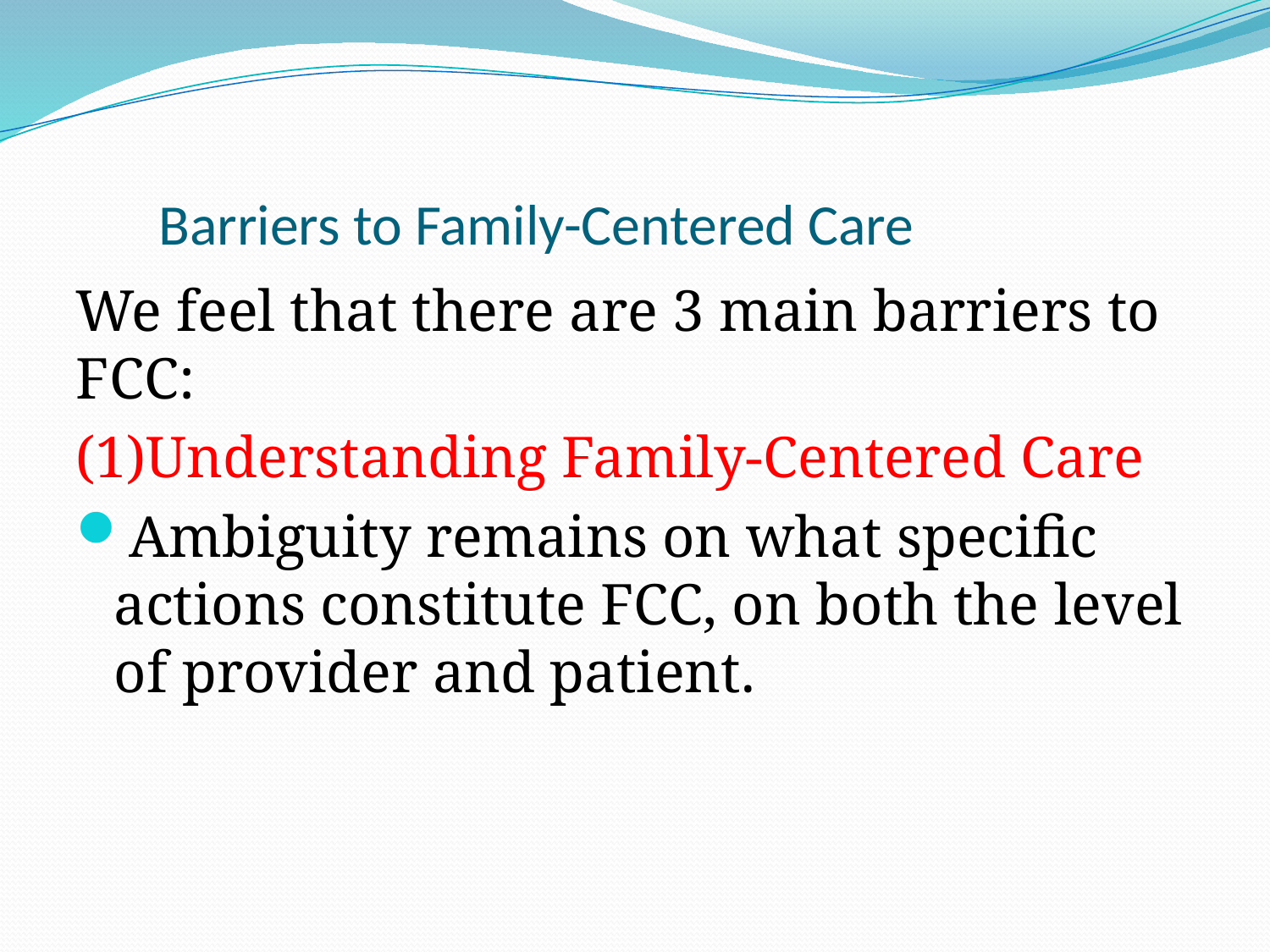

# Barriers to Family-Centered Care
We feel that there are 3 main barriers to FCC:
(1)Understanding Family-Centered Care
Ambiguity remains on what specific actions constitute FCC, on both the level of provider and patient.